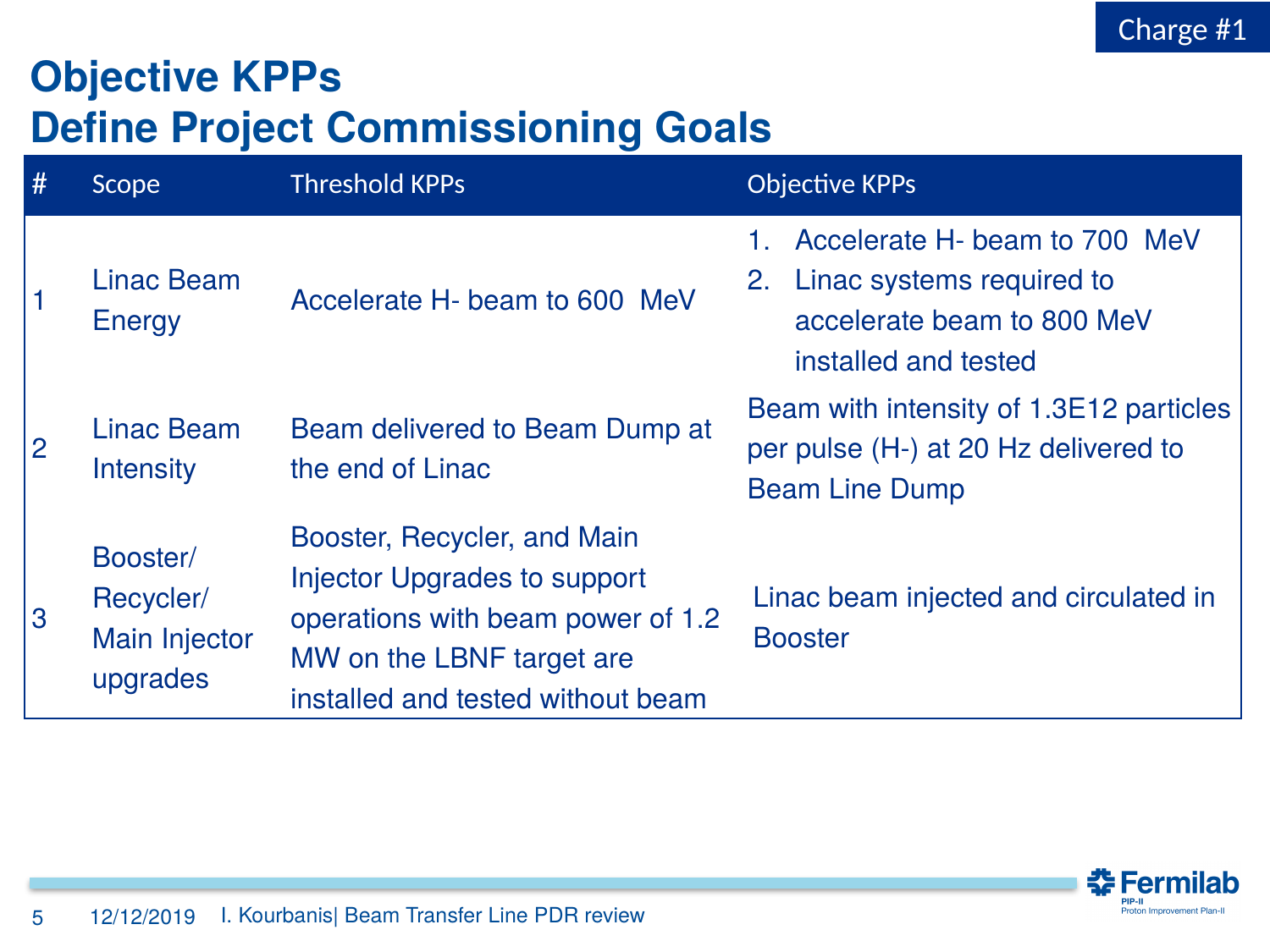

Charge #1
# Objective KPPs Define Project Commissioning Goals
| # | Scope | Threshold KPPs | Objective KPPs |
| --- | --- | --- | --- |
| 1 | Linac Beam Energy | Accelerate H- beam to 600  MeV | Accelerate H- beam to 700  MeV Linac systems required to accelerate beam to 800 MeV installed and tested |
| 2 | Linac Beam Intensity | Beam delivered to Beam Dump at the end of Linac | Beam with intensity of 1.3E12 particles per pulse (H-) at 20 Hz delivered to Beam Line Dump |
| 3 | Booster/ Recycler/ Main Injector upgrades | Booster, Recycler, and Main Injector Upgrades to support operations with beam power of 1.2 MW on the LBNF target are installed and tested without beam | Linac beam injected and circulated in Booster |
I. Kourbanis| Beam Transfer Line PDR review
12/12/2019
5